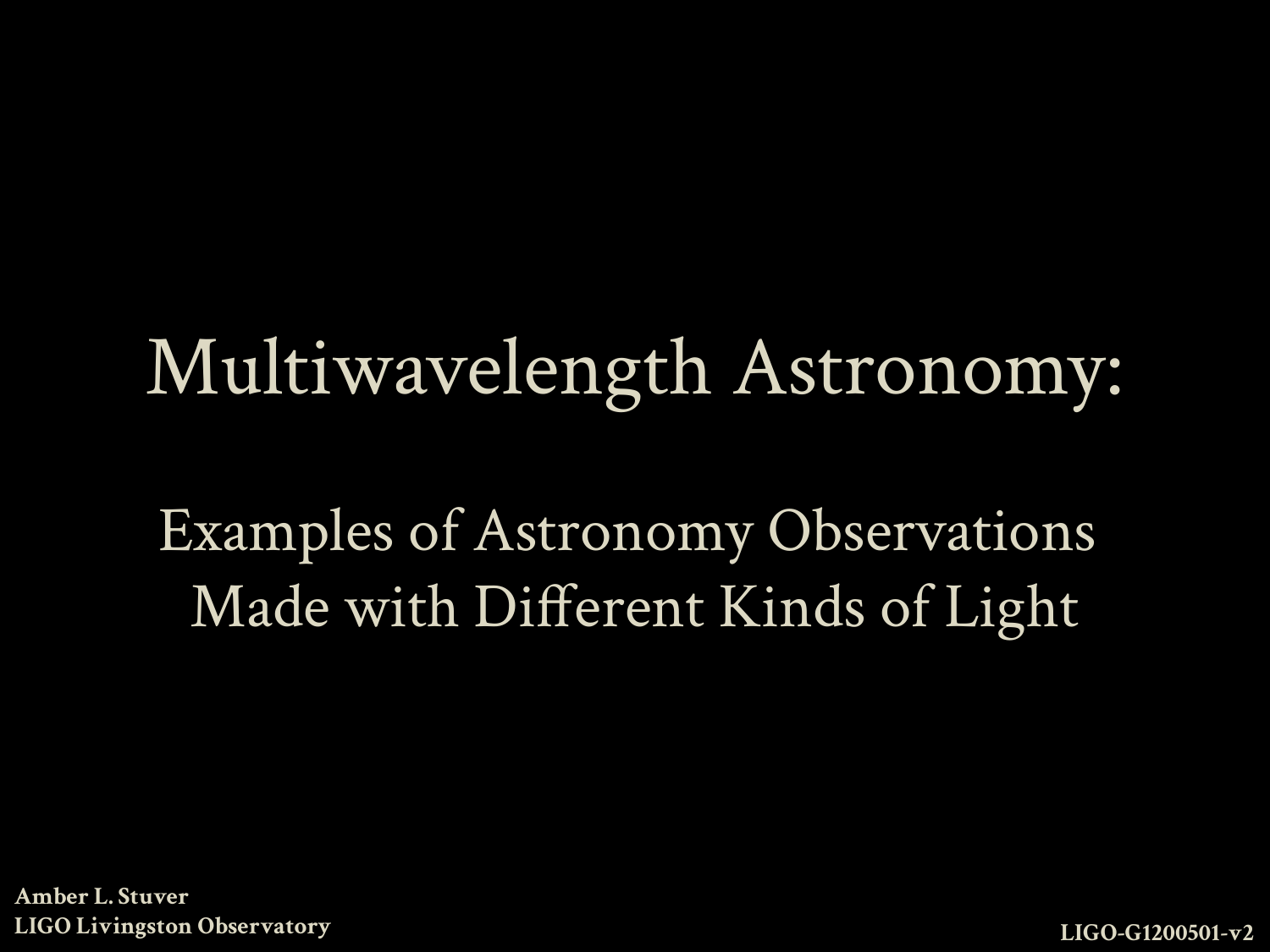

Multiwavelength Astronomy:

Examples of Astronomy Observations
Made with Different Kinds of Light
Amber L. Stuver
LIGO Livingston Observatory
LIGO-G1200501-v2